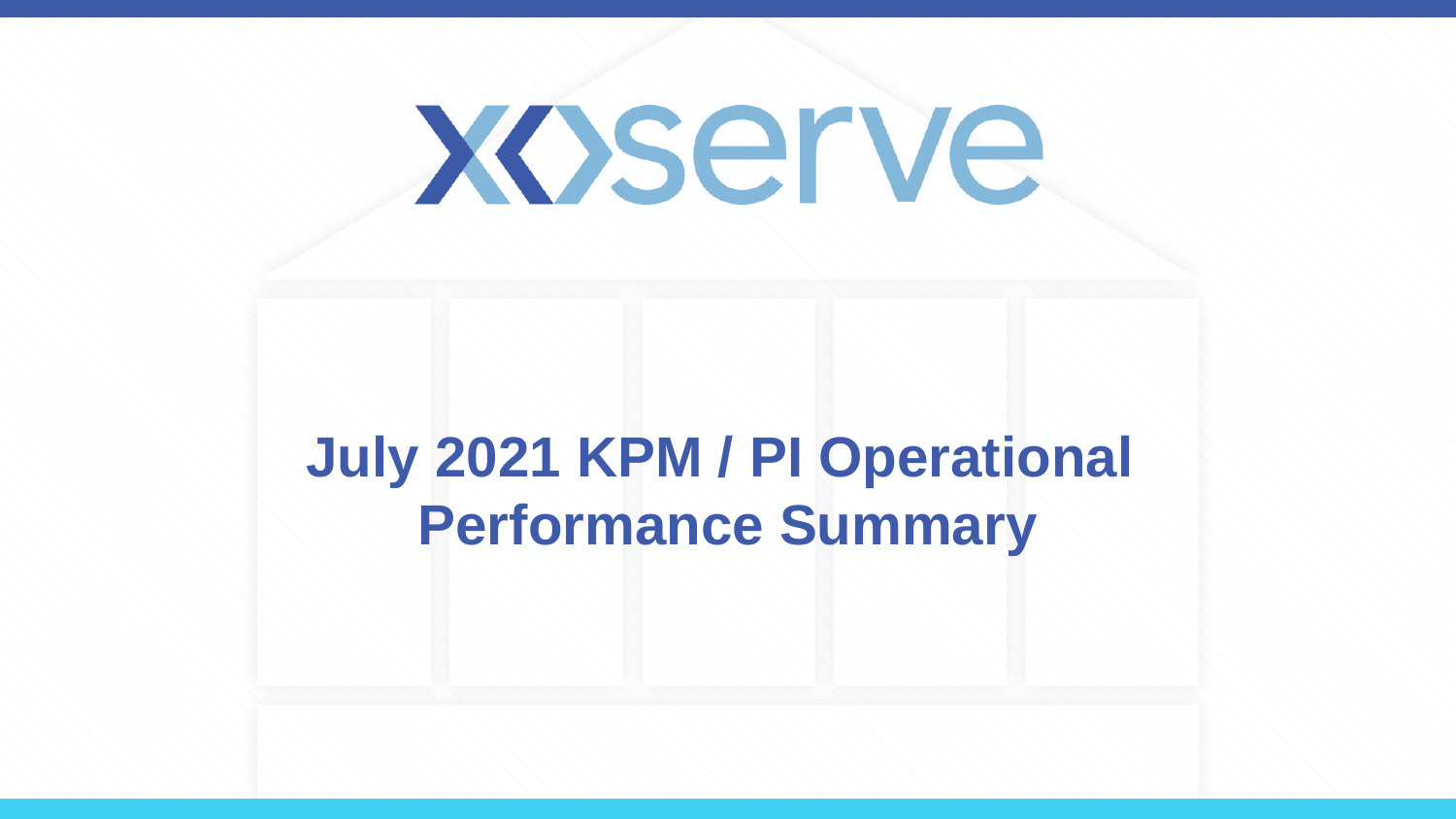

# July 2021 KPM / PI Operational Performance Summary